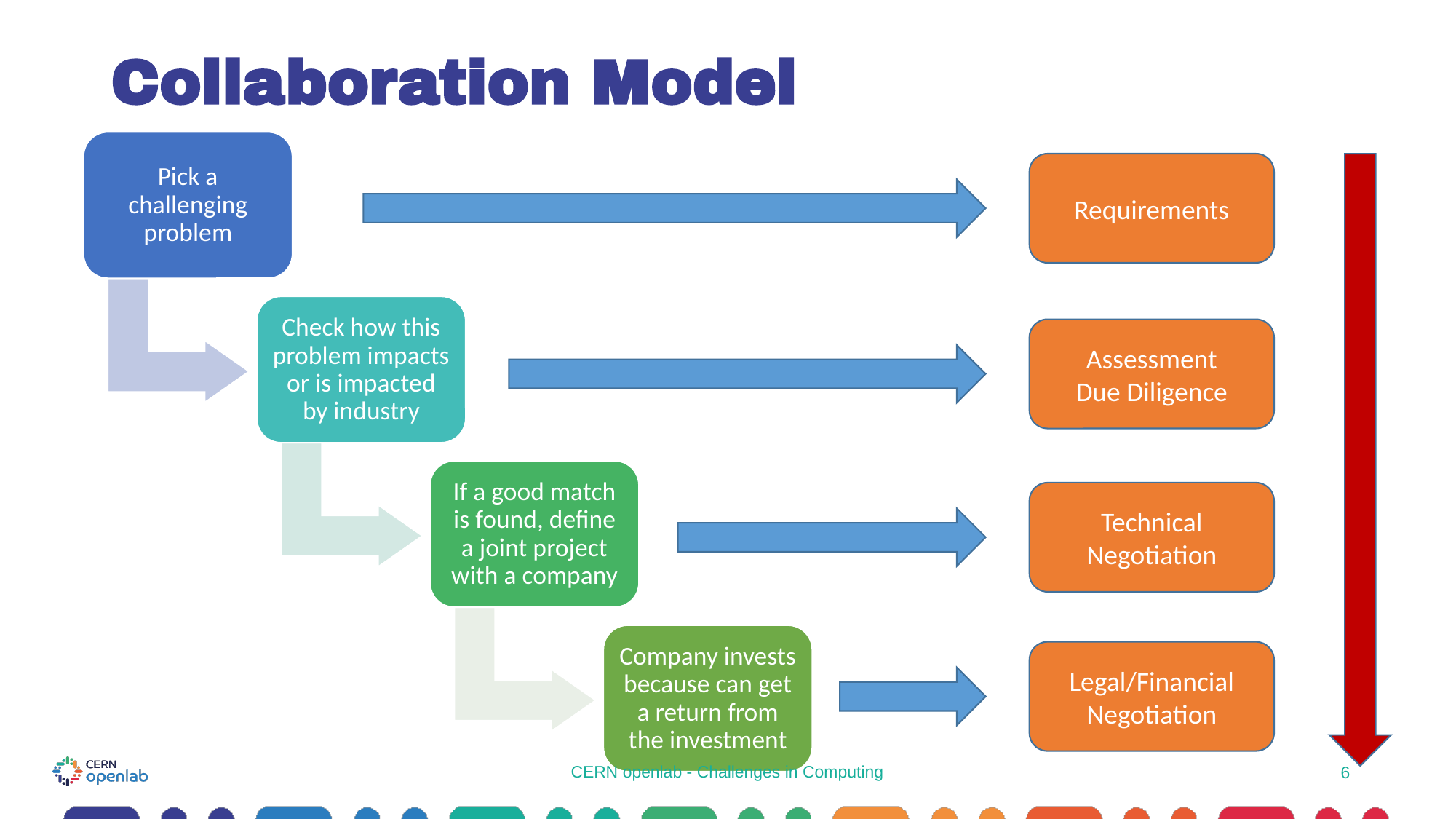

# Collaboration Model

Pick a challenging problem

Check how this problem impacts or is impacted by industry

If a good match is found, define a joint project with a company

Company invests because can get a return from the investment
Requirements

Assessment
Due Diligence

Technical Negotiation

Legal/Financial Negotiation

CERN openlab - Challenges in Computing